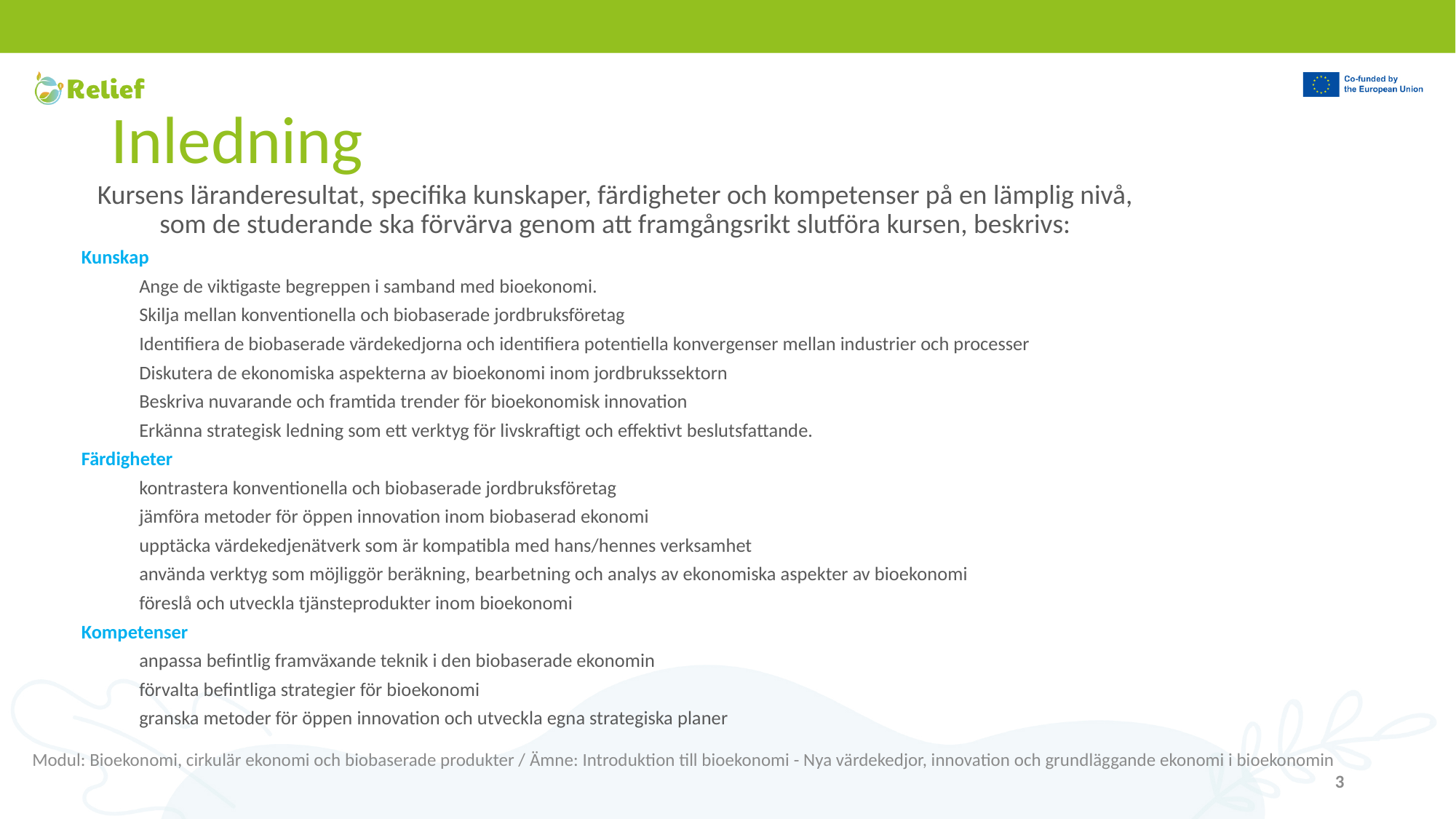

# Inledning
Kursens läranderesultat, specifika kunskaper, färdigheter och kompetenser på en lämplig nivå, som de studerande ska förvärva genom att framgångsrikt slutföra kursen, beskrivs:
Kunskap
	Ange de viktigaste begreppen i samband med bioekonomi.
	Skilja mellan konventionella och biobaserade jordbruksföretag
	Identifiera de biobaserade värdekedjorna och identifiera potentiella konvergenser mellan industrier och processer
	Diskutera de ekonomiska aspekterna av bioekonomi inom jordbrukssektorn
	Beskriva nuvarande och framtida trender för bioekonomisk innovation
	Erkänna strategisk ledning som ett verktyg för livskraftigt och effektivt beslutsfattande.
Färdigheter
	kontrastera konventionella och biobaserade jordbruksföretag
	jämföra metoder för öppen innovation inom biobaserad ekonomi
	upptäcka värdekedjenätverk som är kompatibla med hans/hennes verksamhet
	använda verktyg som möjliggör beräkning, bearbetning och analys av ekonomiska aspekter av bioekonomi
	föreslå och utveckla tjänsteprodukter inom bioekonomi
Kompetenser
	anpassa befintlig framväxande teknik i den biobaserade ekonomin
	förvalta befintliga strategier för bioekonomi
	granska metoder för öppen innovation och utveckla egna strategiska planer
Modul: Bioekonomi, cirkulär ekonomi och biobaserade produkter / Ämne: Introduktion till bioekonomi - Nya värdekedjor, innovation och grundläggande ekonomi i bioekonomin
3